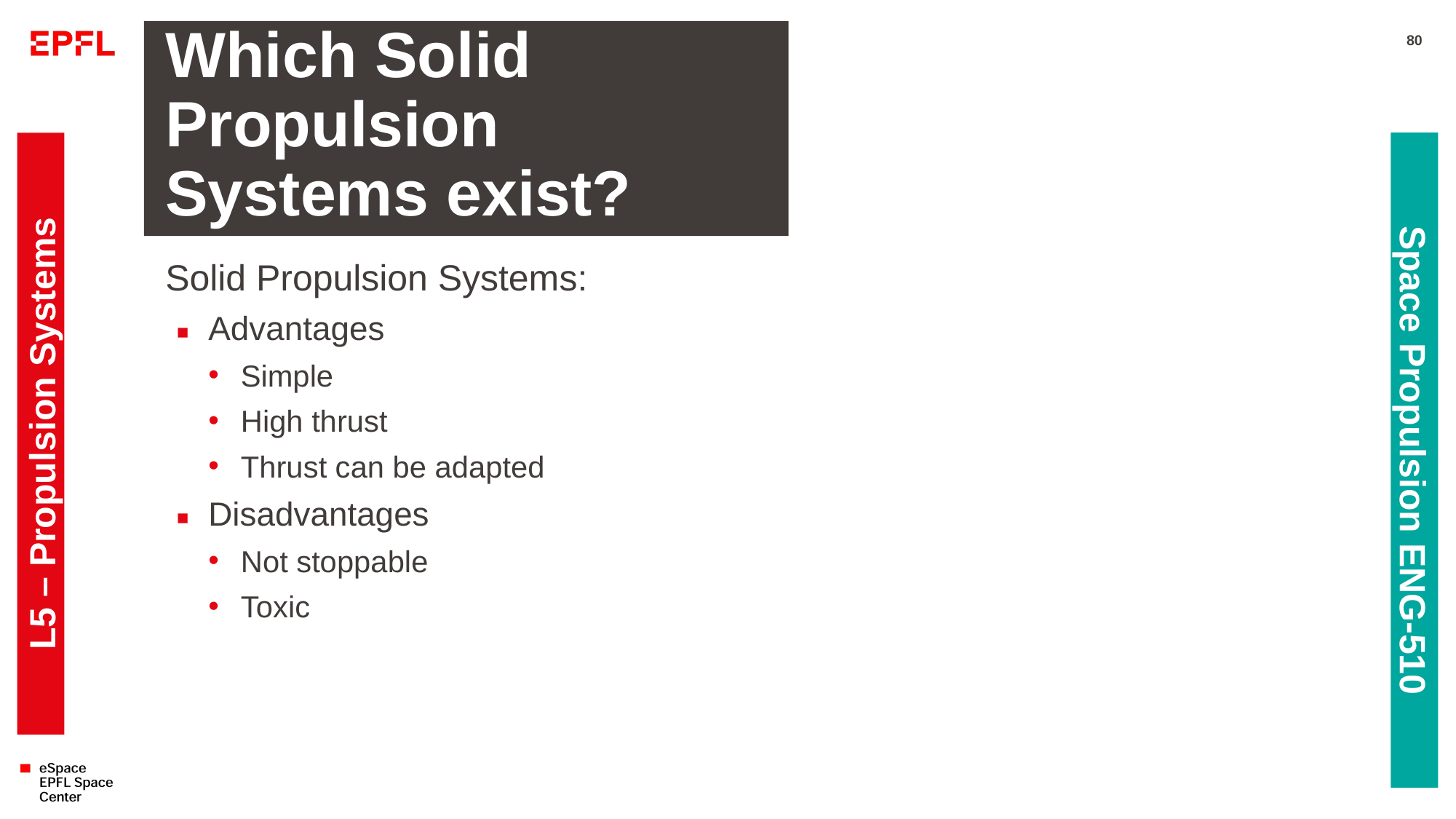

# Which Solid Propulsion Systems exist?
80
Solid Propulsion Systems:
Advantages
Simple
High thrust
Thrust can be adapted
Disadvantages
Not stoppable
Toxic
L5 – Propulsion Systems
Space Propulsion ENG-510